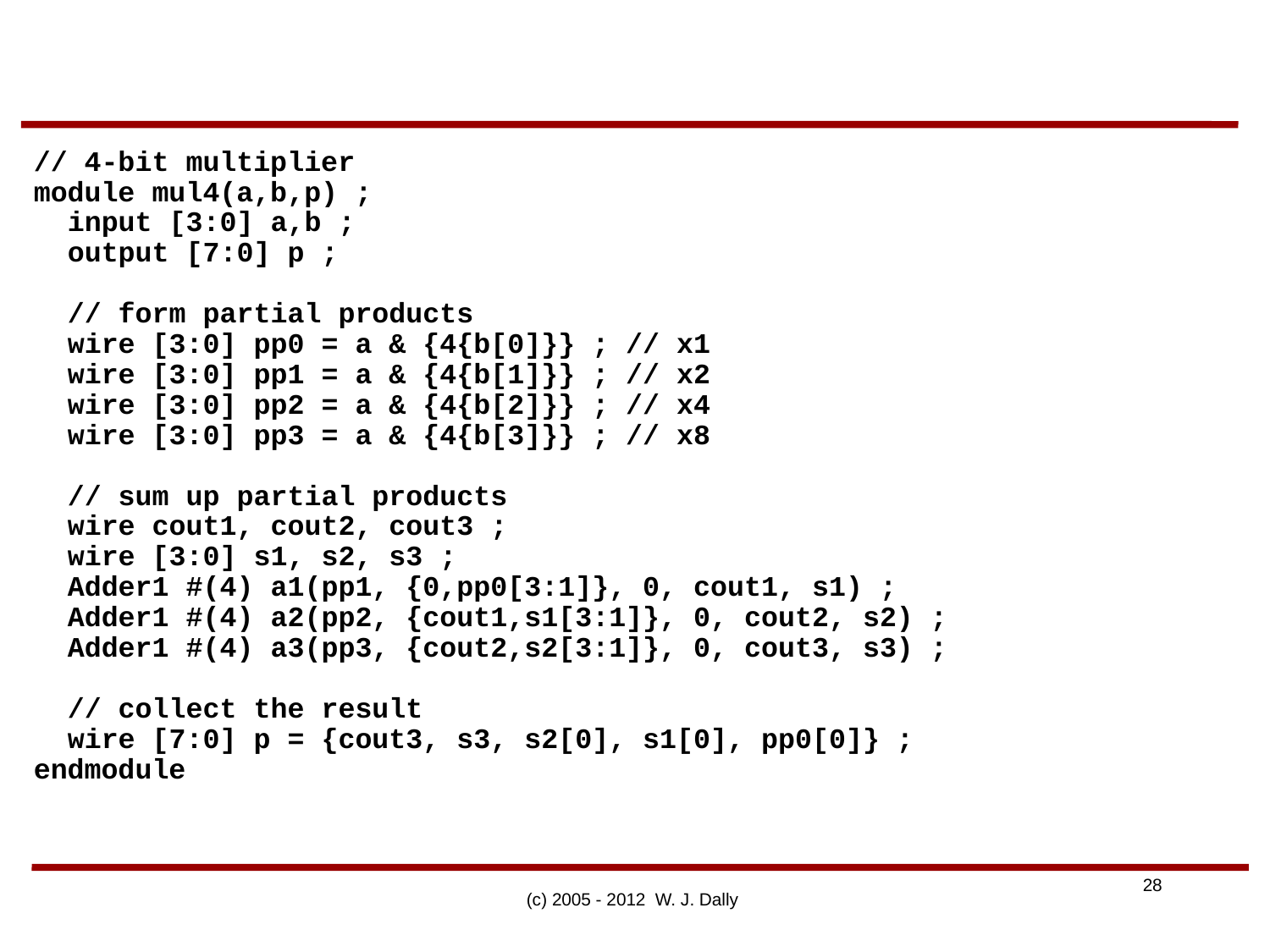

// 4-bit multiplier
module mul4(a,b,p) ;
  input [3:0] a,b ;
  output [7:0] p ;

  // form partial products
  wire [3:0] pp0 = a & {4{b[0]}} ; // x1
  wire [3:0] pp1 = a & {4{b[1]}} ; // x2
  wire [3:0] pp2 = a & {4{b[2]}} ; // x4
  wire [3:0] pp3 = a & {4{b[3]}} ; // x8

  // sum up partial products
  wire cout1, cout2, cout3 ;
  wire [3:0] s1, s2, s3 ;
  Adder1 #(4) a1(pp1, {0,pp0[3:1]}, 0, cout1, s1) ;
  Adder1 #(4) a2(pp2, {cout1,s1[3:1]}, 0, cout2, s2) ;
  Adder1 #(4) a3(pp3, {cout2,s2[3:1]}, 0, cout3, s3) ;

  // collect the result
  wire [7:0] p = {cout3, s3, s2[0], s1[0], pp0[0]} ;
endmodule
(c) 2005 - 2012  W. J. Dally